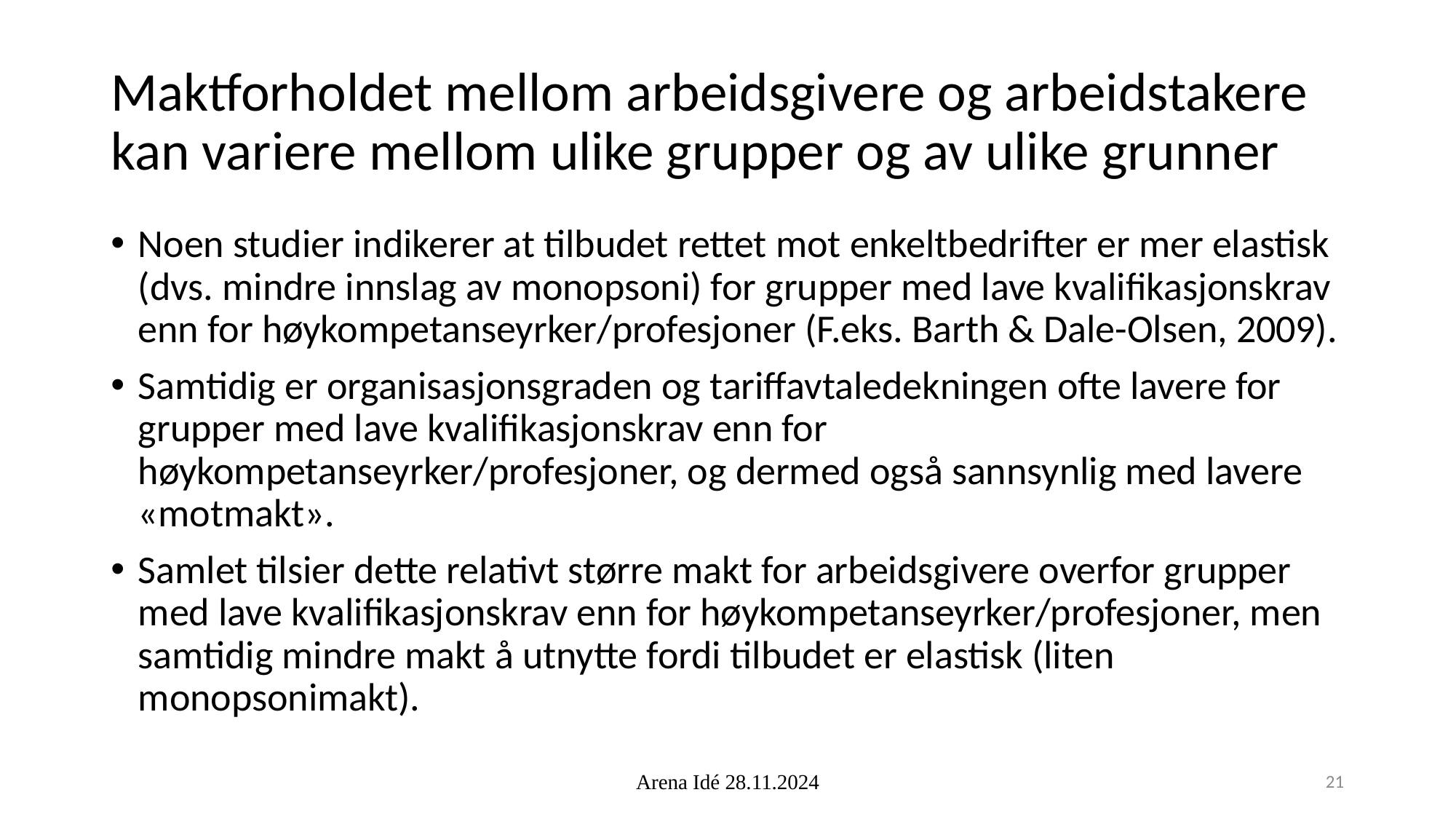

# Maktforholdet mellom arbeidsgivere og arbeidstakere kan variere mellom ulike grupper og av ulike grunner
Noen studier indikerer at tilbudet rettet mot enkeltbedrifter er mer elastisk (dvs. mindre innslag av monopsoni) for grupper med lave kvalifikasjonskrav enn for høykompetanseyrker/profesjoner (F.eks. Barth & Dale-Olsen, 2009).
Samtidig er organisasjonsgraden og tariffavtaledekningen ofte lavere for grupper med lave kvalifikasjonskrav enn for høykompetanseyrker/profesjoner, og dermed også sannsynlig med lavere «motmakt».
Samlet tilsier dette relativt større makt for arbeidsgivere overfor grupper med lave kvalifikasjonskrav enn for høykompetanseyrker/profesjoner, men samtidig mindre makt å utnytte fordi tilbudet er elastisk (liten monopsonimakt).

Arena Idé 28.11.2024
21